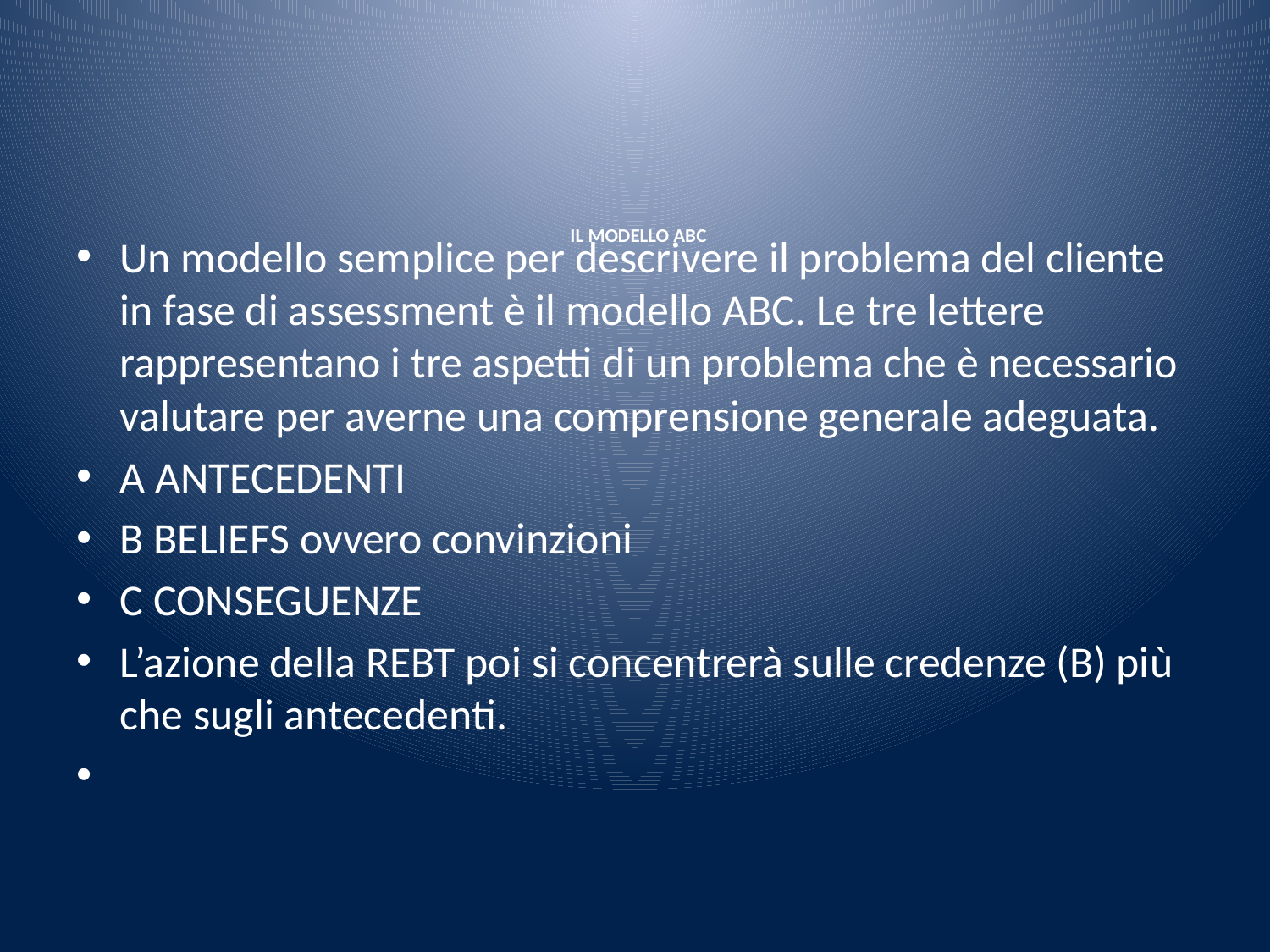

# IL MODELLO ABC
Un modello semplice per descrivere il problema del cliente in fase di assessment è il modello ABC. Le tre lettere rappresentano i tre aspetti di un problema che è necessario valutare per averne una comprensione generale adeguata.
A ANTECEDENTI
B BELIEFS ovvero convinzioni
C CONSEGUENZE
L’azione della REBT poi si concentrerà sulle credenze (B) più che sugli antecedenti.